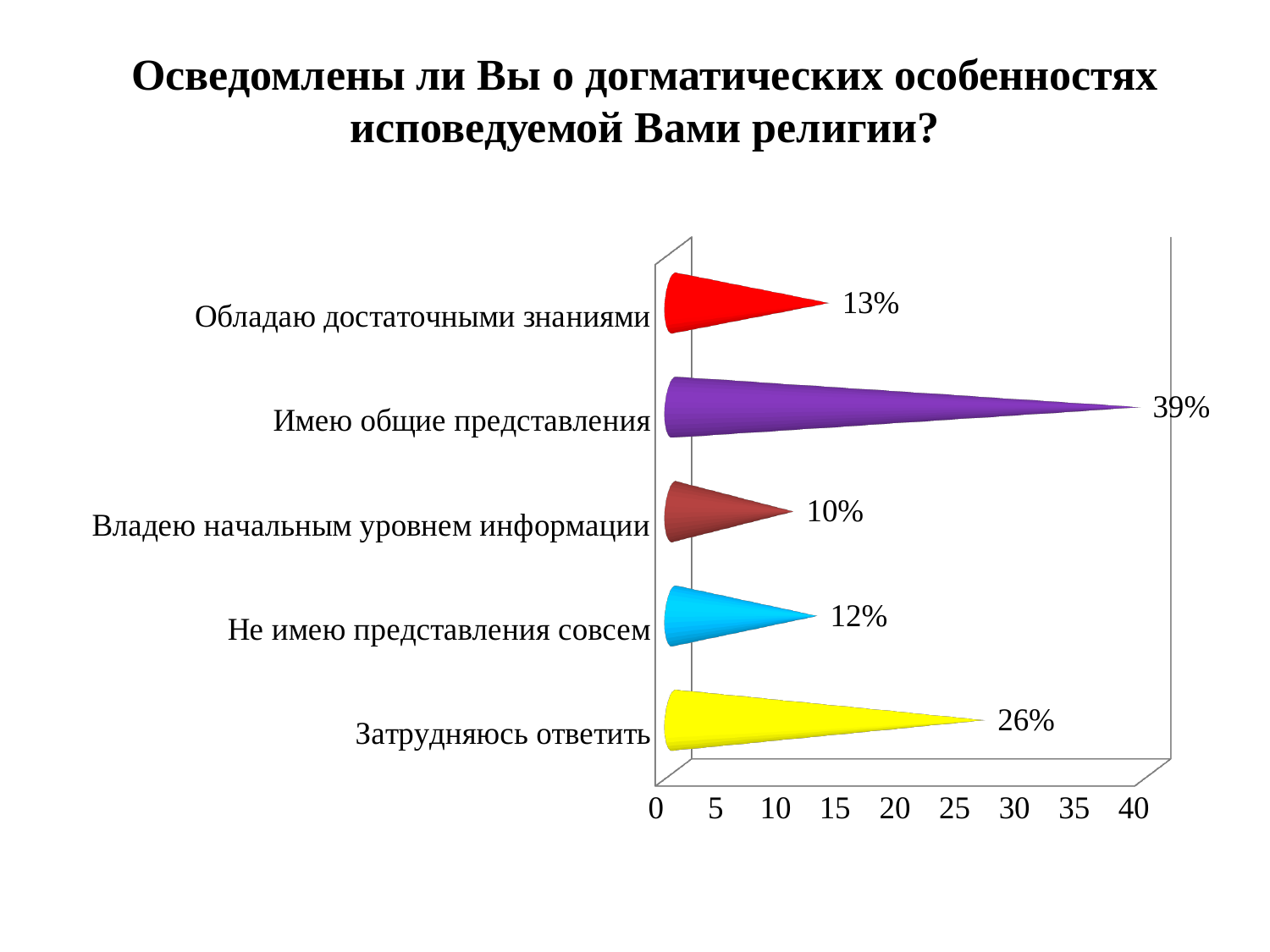

Осведомлены ли Вы о догматических особенностях исповедуемой Вами религии?

[unsupported chart]